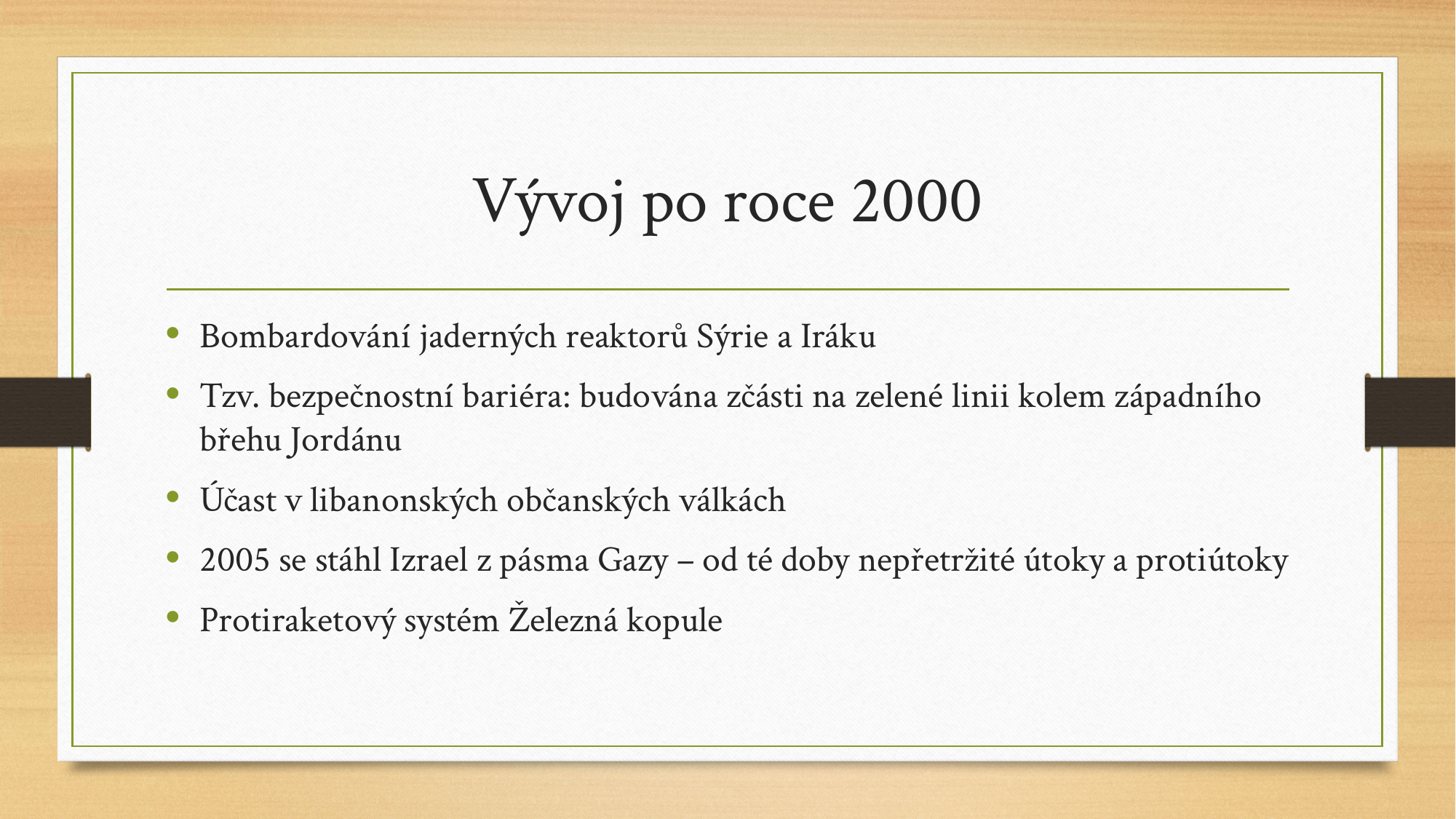

# Vývoj po roce 2000
Bombardování jaderných reaktorů Sýrie a Iráku
Tzv. bezpečnostní bariéra: budována zčásti na zelené linii kolem západního břehu Jordánu
Účast v libanonských občanských válkách
2005 se stáhl Izrael z pásma Gazy – od té doby nepřetržité útoky a protiútoky
Protiraketový systém Železná kopule